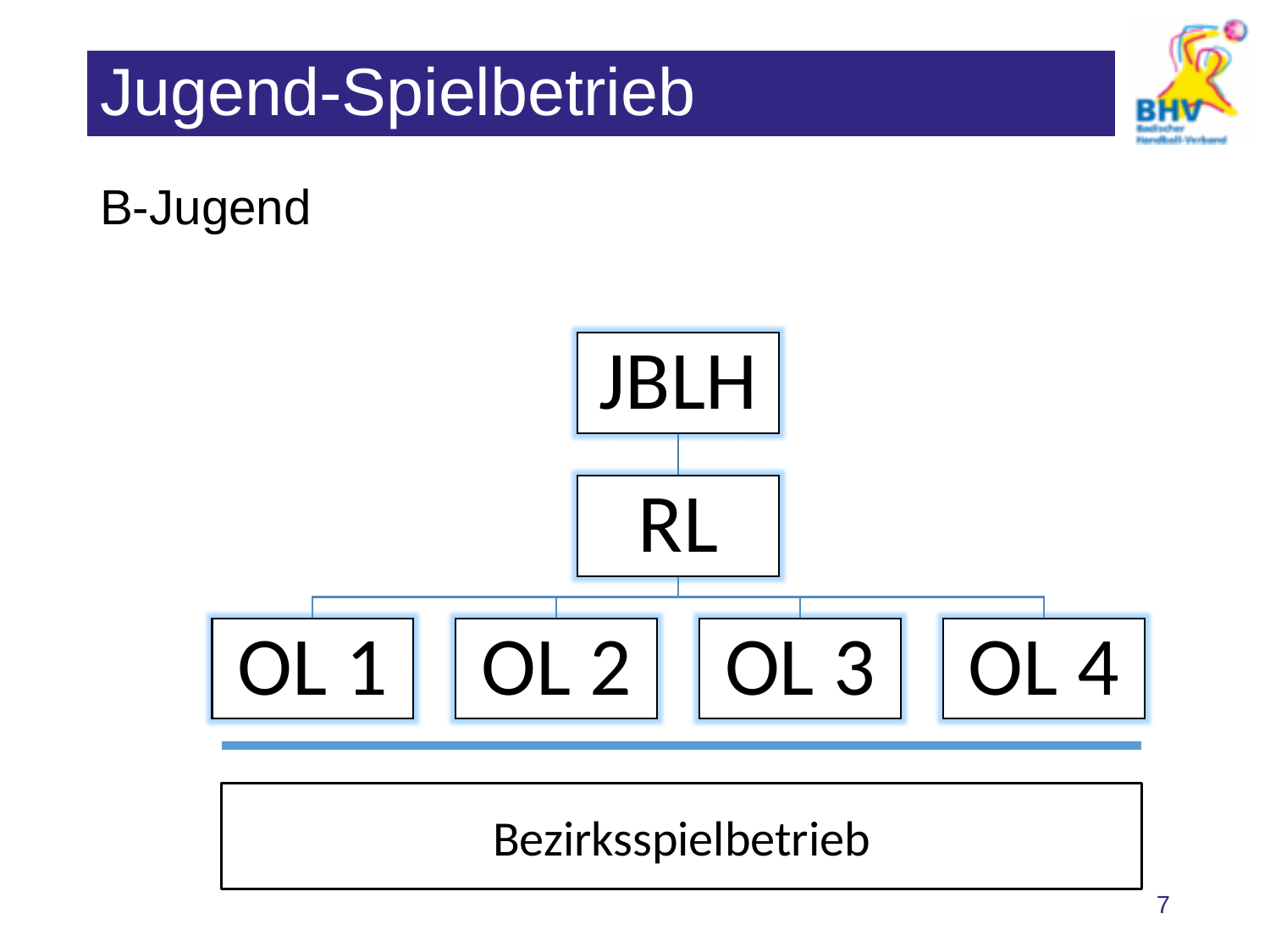

# Jugend-Spielbetrieb
B-Jugend

JBLH
RL
OL 1
OL 2
OL 3
OL 4

Bezirksspielbetrieb

7